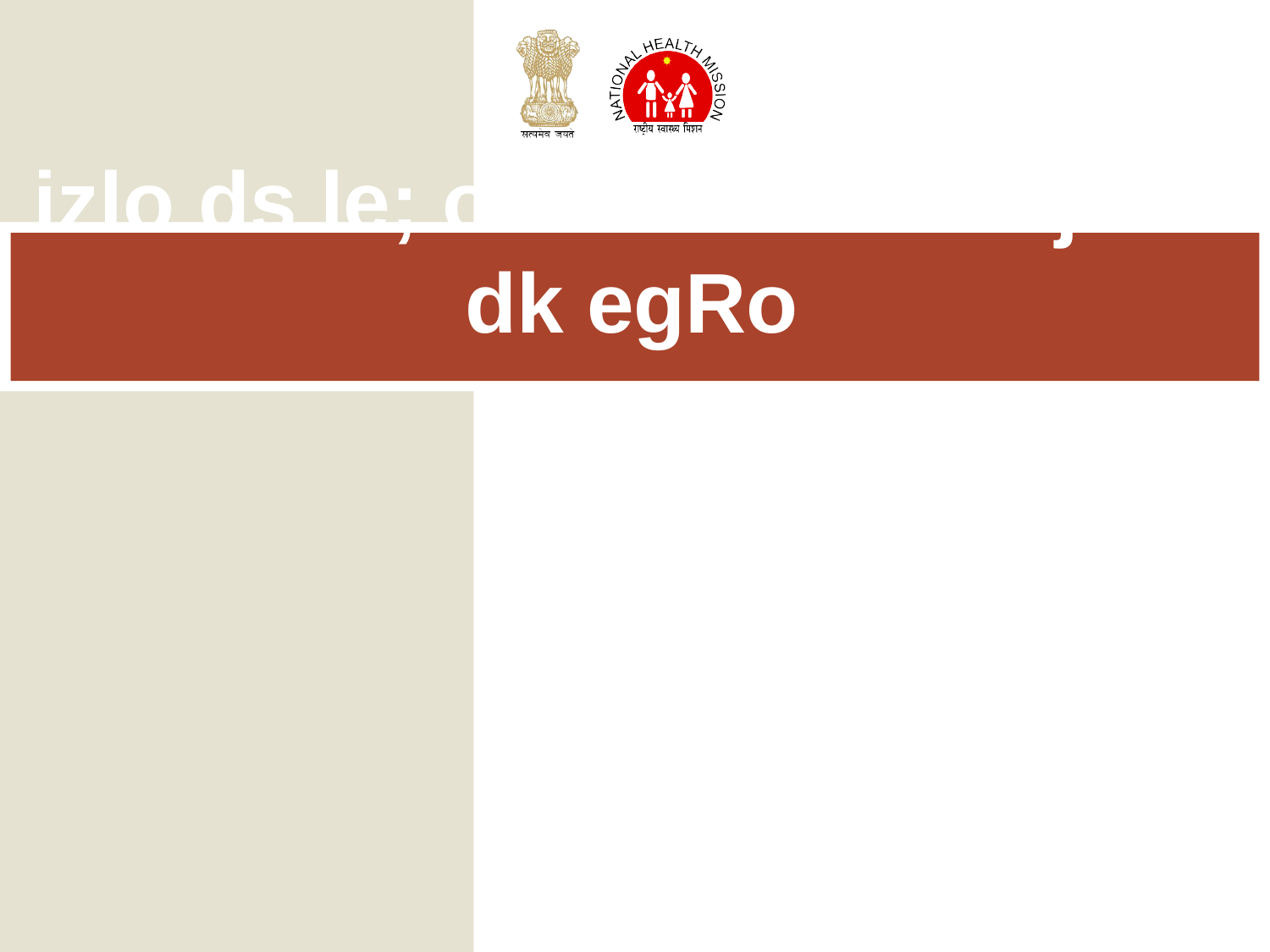

# izlo ds le; okbV~Yl dh fuxjkuh dk egRo